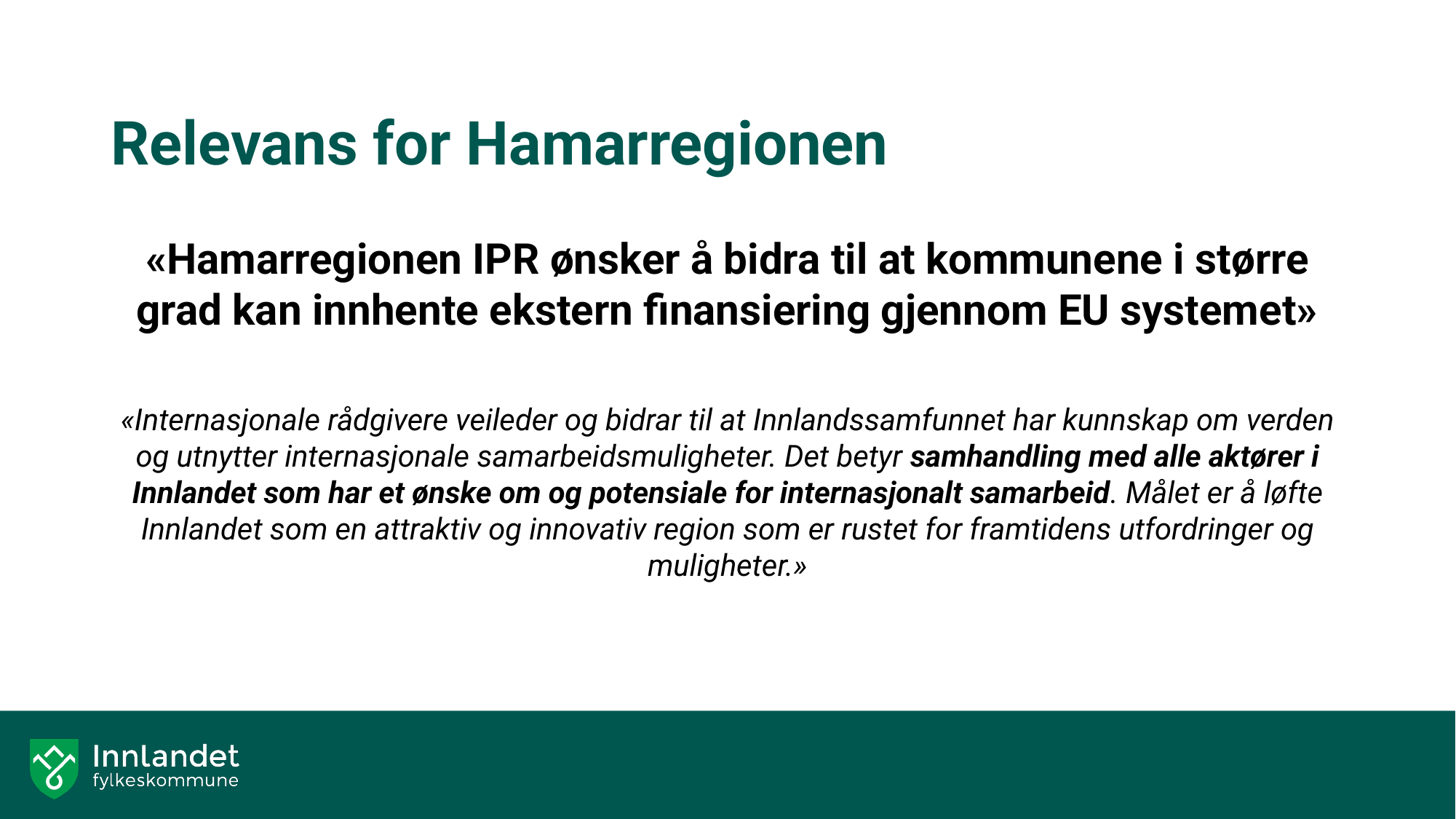

# Relevans for Hamarregionen
«Hamarregionen IPR ønsker å bidra til at kommunene i større grad kan innhente ekstern finansiering gjennom EU systemet»

«Internasjonale rådgivere veileder og bidrar til at Innlandssamfunnet har kunnskap om verden og utnytter internasjonale samarbeidsmuligheter. Det betyr samhandling med alle aktører i Innlandet som har et ønske om og potensiale for internasjonalt samarbeid. Målet er å løfte Innlandet som en attraktiv og innovativ region som er rustet for framtidens utfordringer og muligheter.»